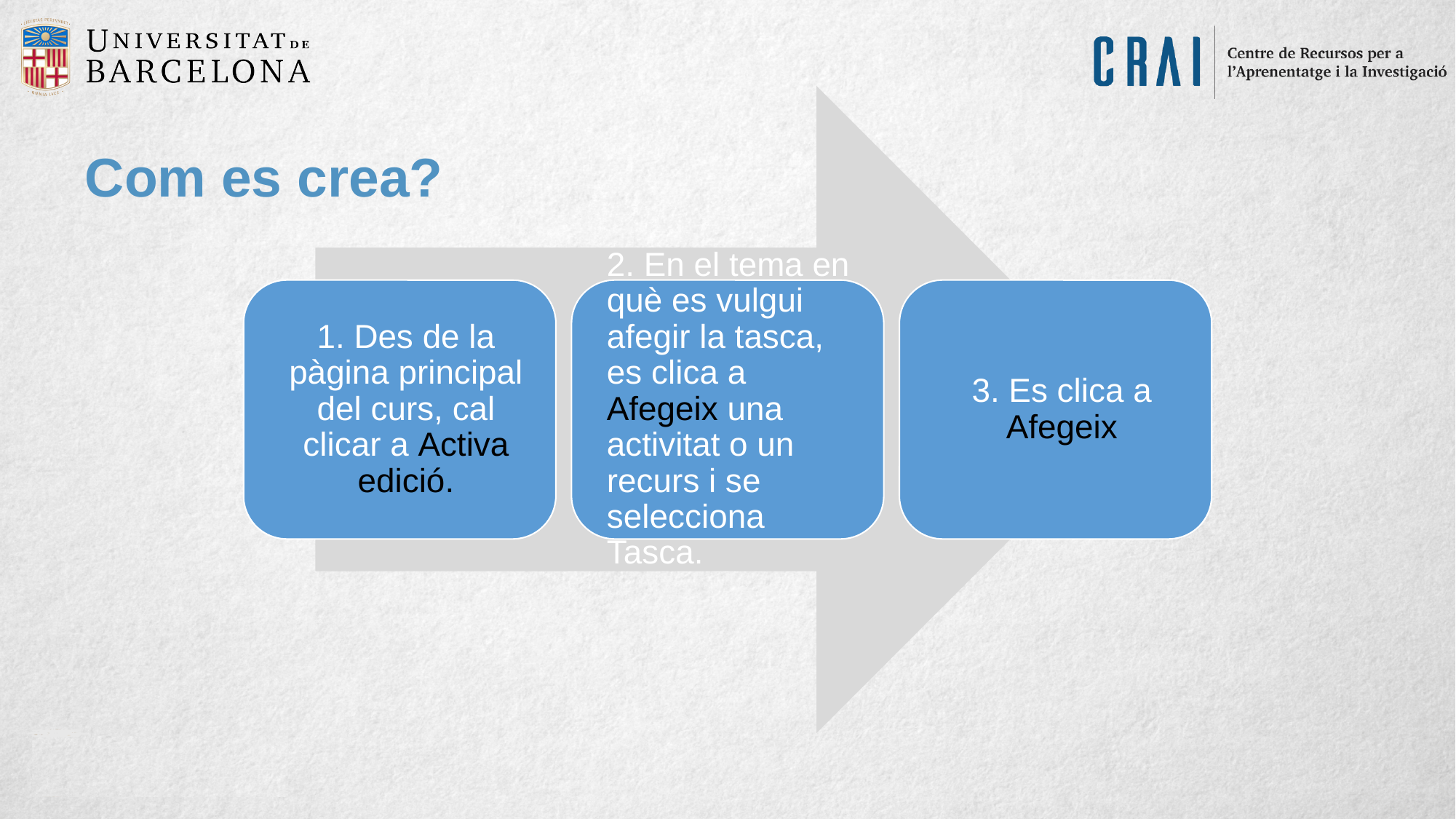

1. Des de la pàgina principal del curs, cal clicar a Activa edició.
2. En el tema en què es vulgui afegir la tasca, es clica a Afegeix una activitat o un recurs i se selecciona Tasca.
3. Es clica a Afegeix
Com es crea?